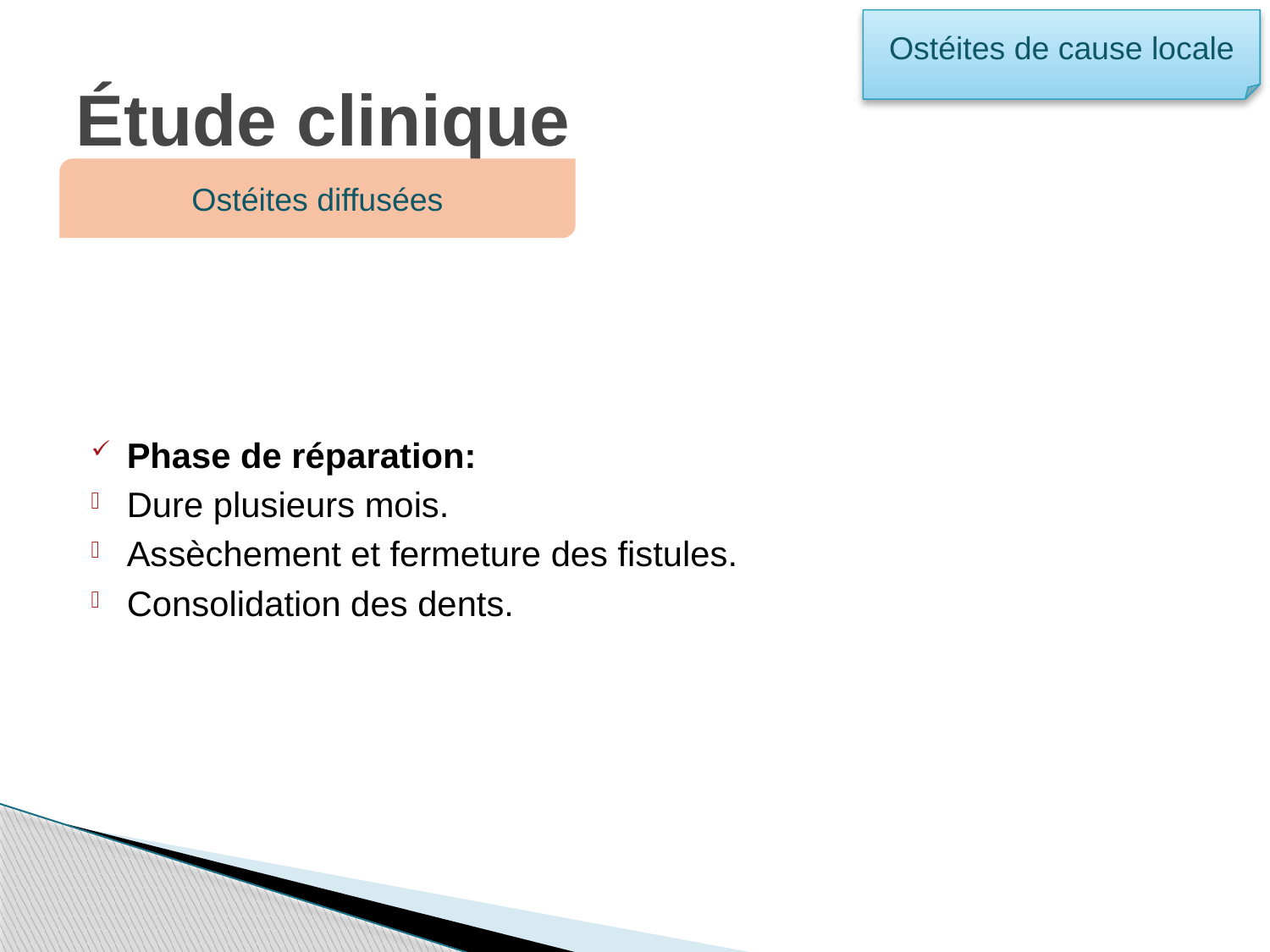

Ostéites de cause locale
# Étude clinique
Ostéites diffusées
Phase de réparation:
Dure plusieurs mois.
Assèchement et fermeture des fistules.
Consolidation des dents.